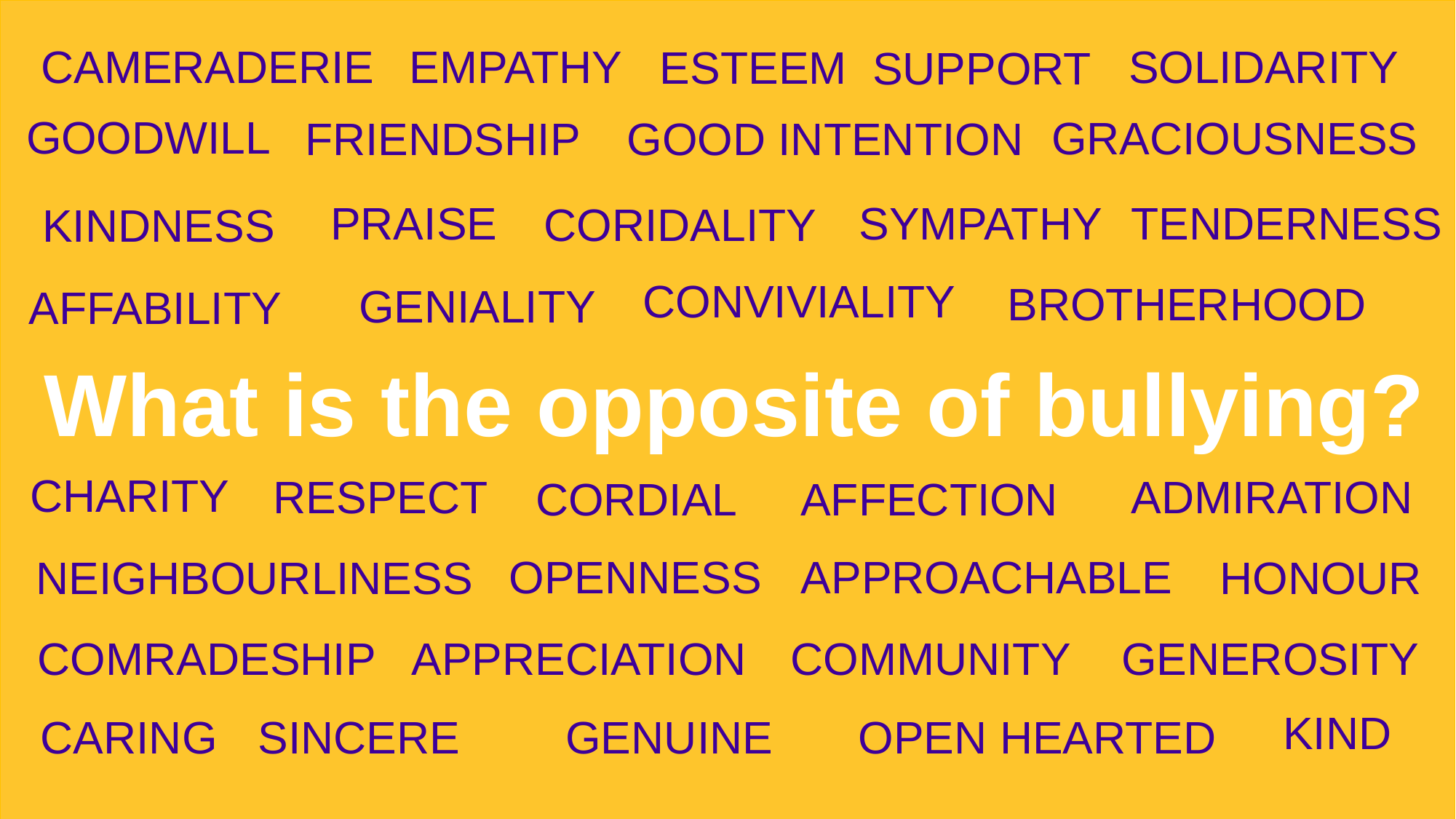

EMPATHY
SOLIDARITY
CAMERADERIE
ESTEEM
SUPPORT
GOODWILL
GRACIOUSNESS
GOOD INTENTION
FRIENDSHIP
PRAISE
SYMPATHY
TENDERNESS
CORIDALITY
KINDNESS
CONVIVIALITY
BROTHERHOOD
GENIALITY
AFFABILITY
What is the opposite of bullying?
CHARITY
ADMIRATION
RESPECT
CORDIAL
AFFECTION
OPENNESS
APPROACHABLE
NEIGHBOURLINESS
HONOUR
APPRECIATION
GENEROSITY
COMRADESHIP
COMMUNITY
KIND
SINCERE
GENUINE
OPEN HEARTED
CARING